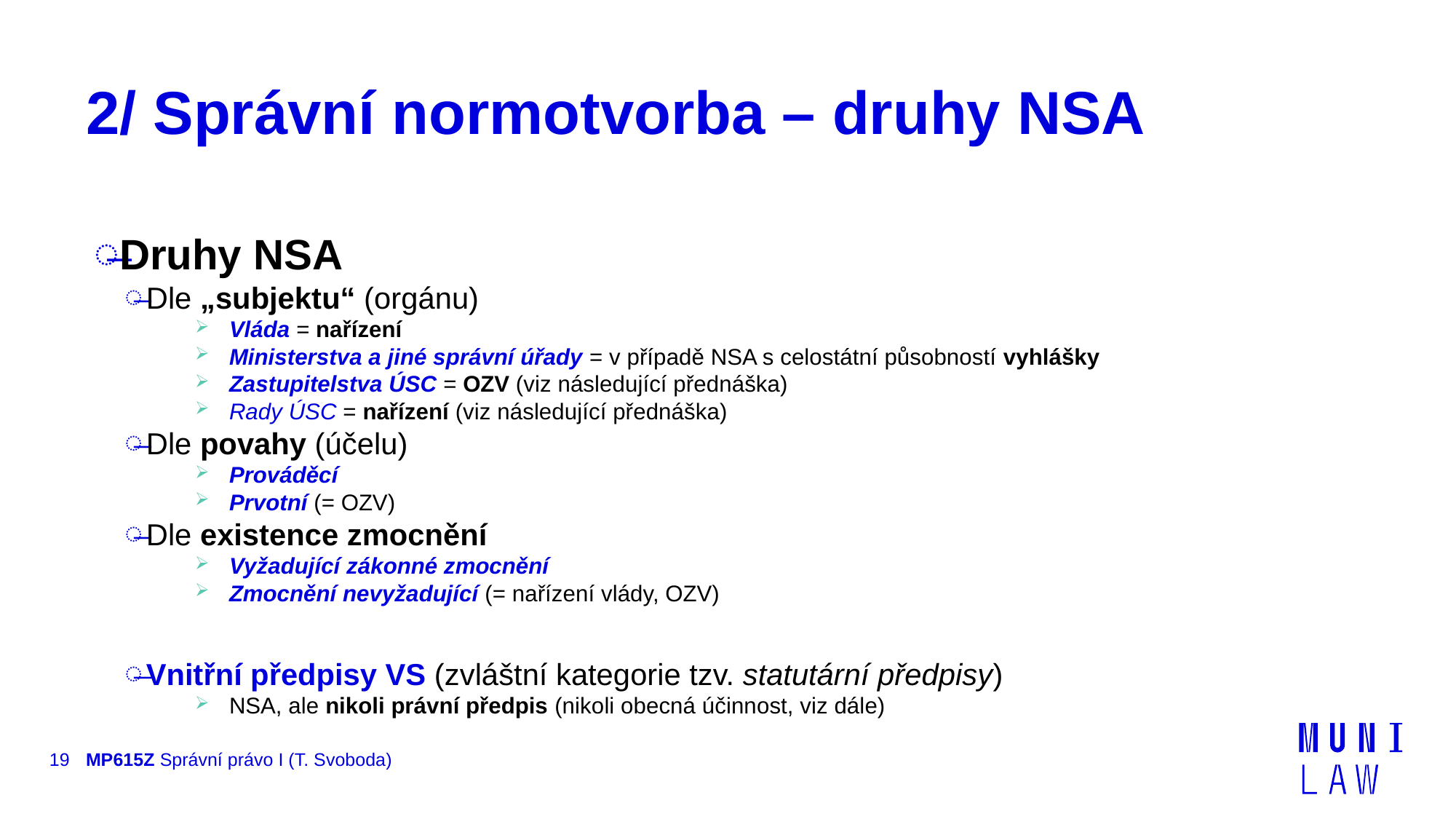

# 2/ Správní normotvorba – druhy NSA
Druhy NSA
Dle „subjektu“ (orgánu)
Vláda = nařízení
Ministerstva a jiné správní úřady = v případě NSA s celostátní působností vyhlášky
Zastupitelstva ÚSC = OZV (viz následující přednáška)
Rady ÚSC = nařízení (viz následující přednáška)
Dle povahy (účelu)
Prováděcí
Prvotní (= OZV)
Dle existence zmocnění
Vyžadující zákonné zmocnění
Zmocnění nevyžadující (= nařízení vlády, OZV)

Vnitřní předpisy VS (zvláštní kategorie tzv. statutární předpisy)
NSA, ale nikoli právní předpis (nikoli obecná účinnost, viz dále)

19
MP615Z Správní právo I (T. Svoboda)